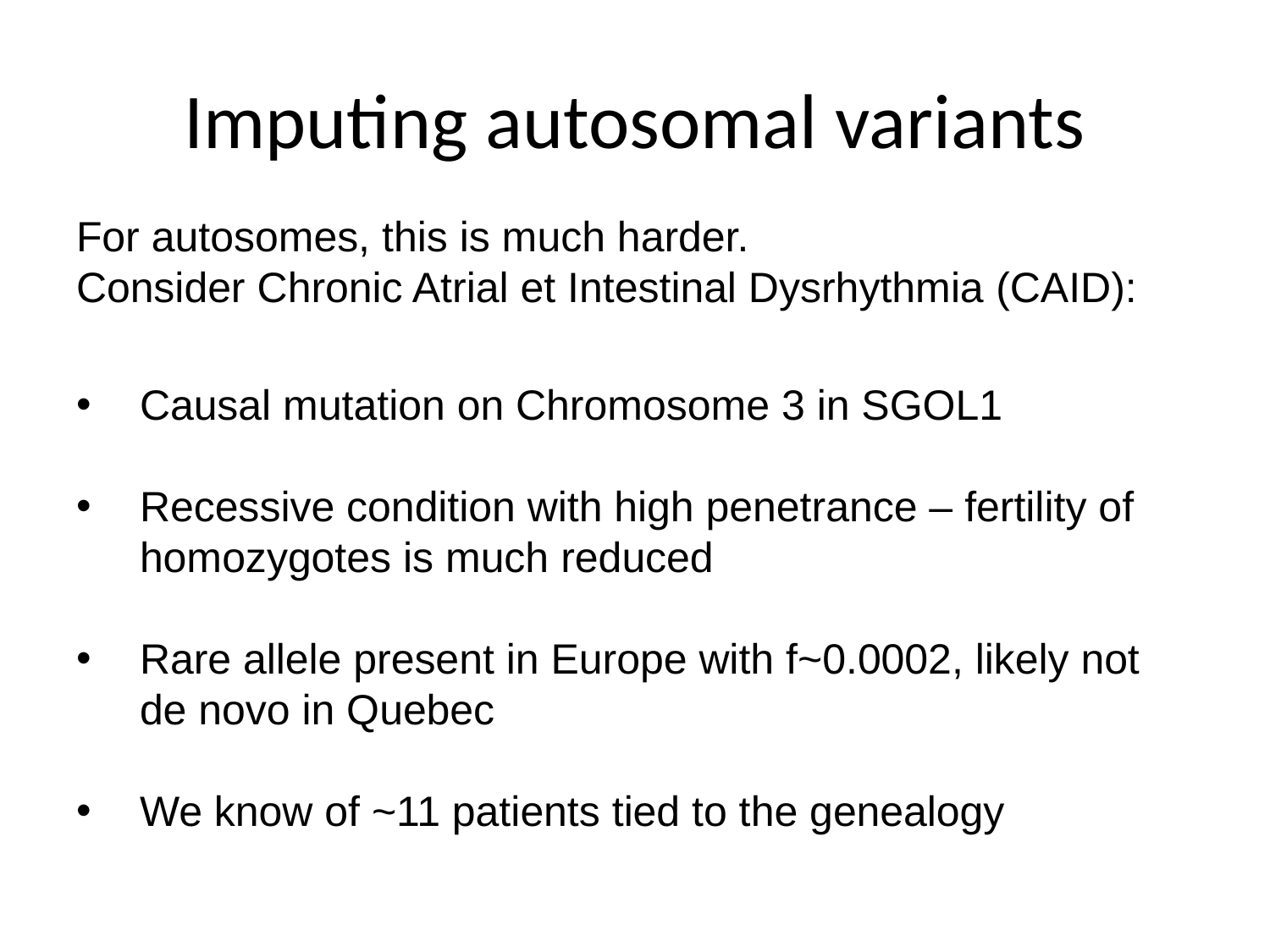

Imputing autosomal variants
For autosomes, this is much harder.
Consider Chronic Atrial et Intestinal Dysrhythmia (CAID):

Causal mutation on Chromosome 3 in SGOL1

Recessive condition with high penetrance – fertility of homozygotes is much reduced

Rare allele present in Europe with f~0.0002, likely not de novo in Quebec

We know of ~11 patients tied to the genealogy